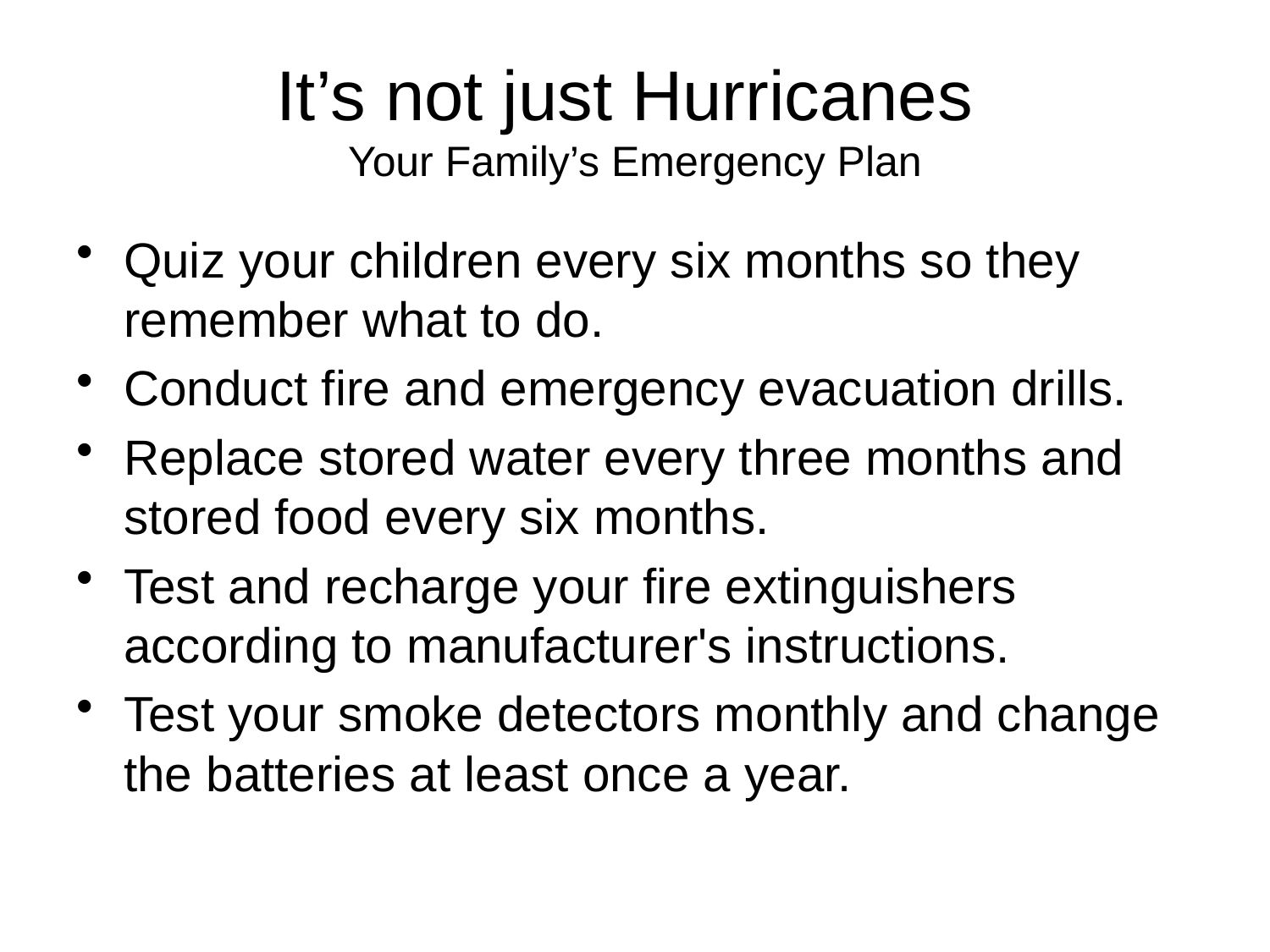

# It’s not just Hurricanes Your Family’s Emergency Plan
Quiz your children every six months so they remember what to do.
Conduct fire and emergency evacuation drills.
Replace stored water every three months and stored food every six months.
Test and recharge your fire extinguishers according to manufacturer's instructions.
Test your smoke detectors monthly and change the batteries at least once a year.